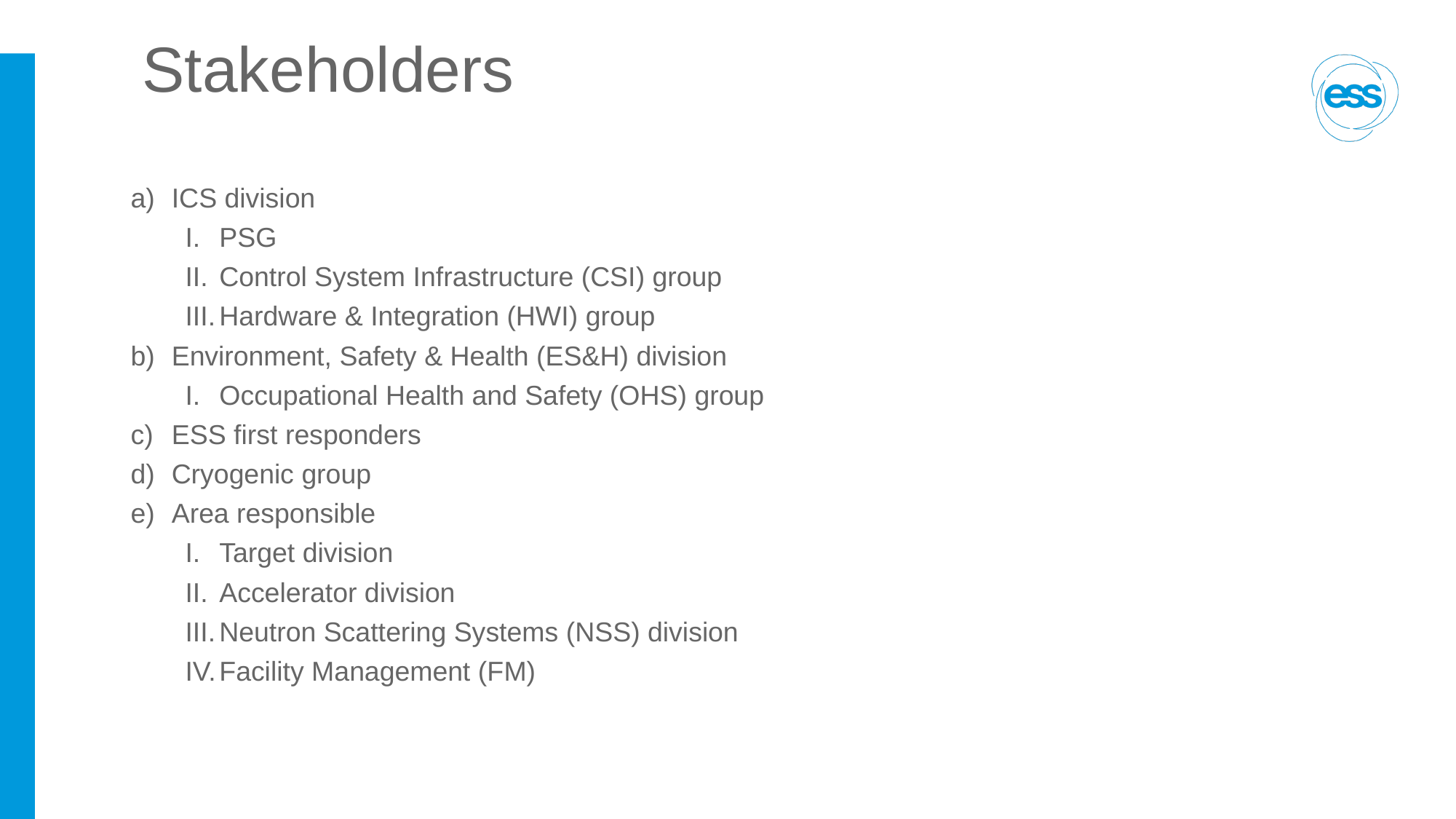

# Stakeholders

ICS division
PSG
Control System Infrastructure (CSI) group
Hardware & Integration (HWI) group
Environment, Safety & Health (ES&H) division
Occupational Health and Safety (OHS) group
ESS first responders
Cryogenic group
Area responsible
Target division
Accelerator division
Neutron Scattering Systems (NSS) division
Facility Management (FM)